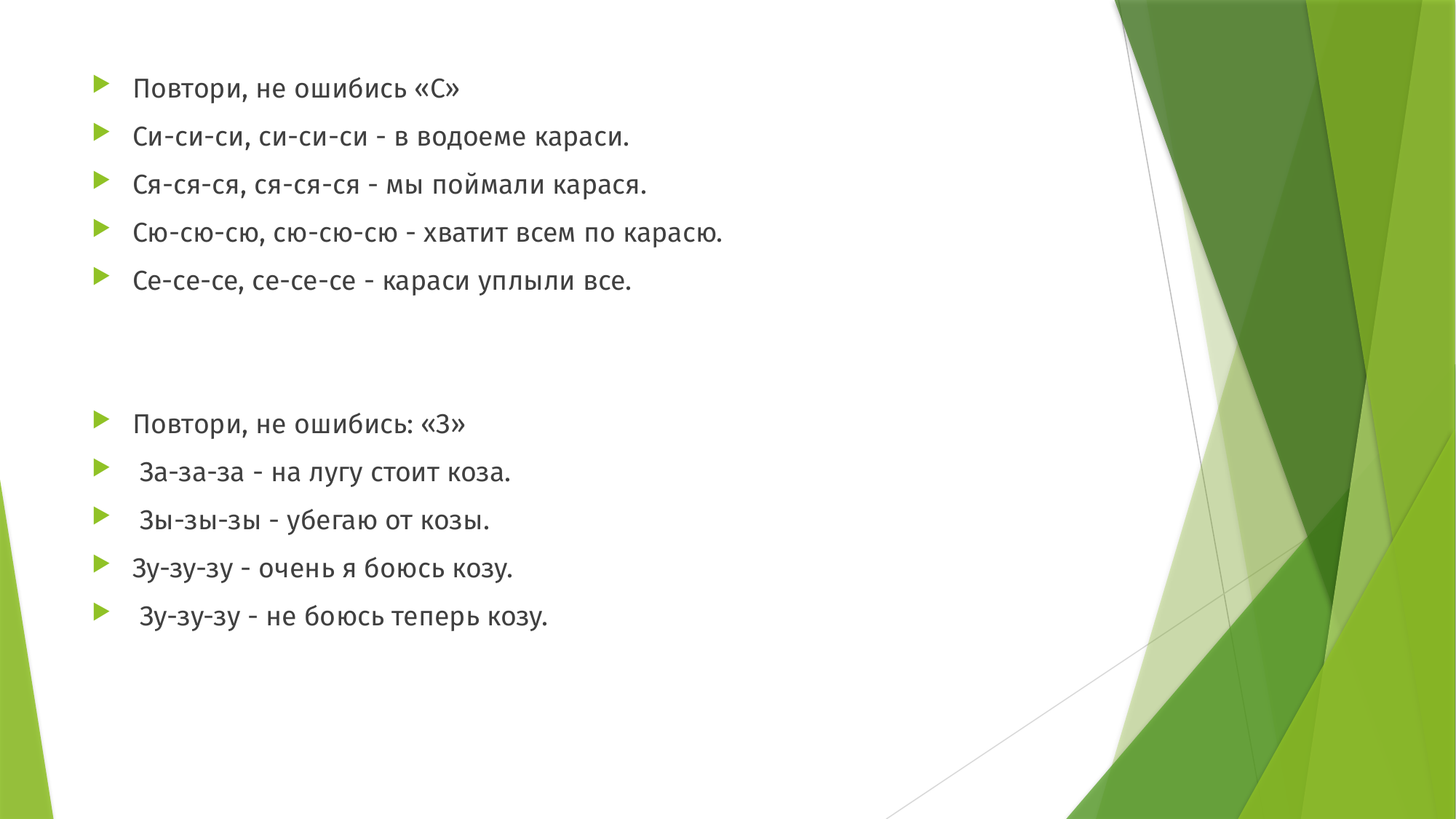

Повтори, не ошибись «С»
Си-си-си, си-си-си - в водоеме караси.
Ся-ся-ся, ся-ся-ся - мы поймали карася.
Сю-сю-сю, сю-сю-сю - хватит всем по карасю.
Се-се-се, се-се-се - караси уплыли все.

Повтори, не ошибись: «З»
 За-за-за - на лугу стоит коза.
 Зы-зы-зы - убегаю от козы.
Зу-зу-зу - очень я боюсь козу.
 Зу-зу-зу - не боюсь теперь козу.